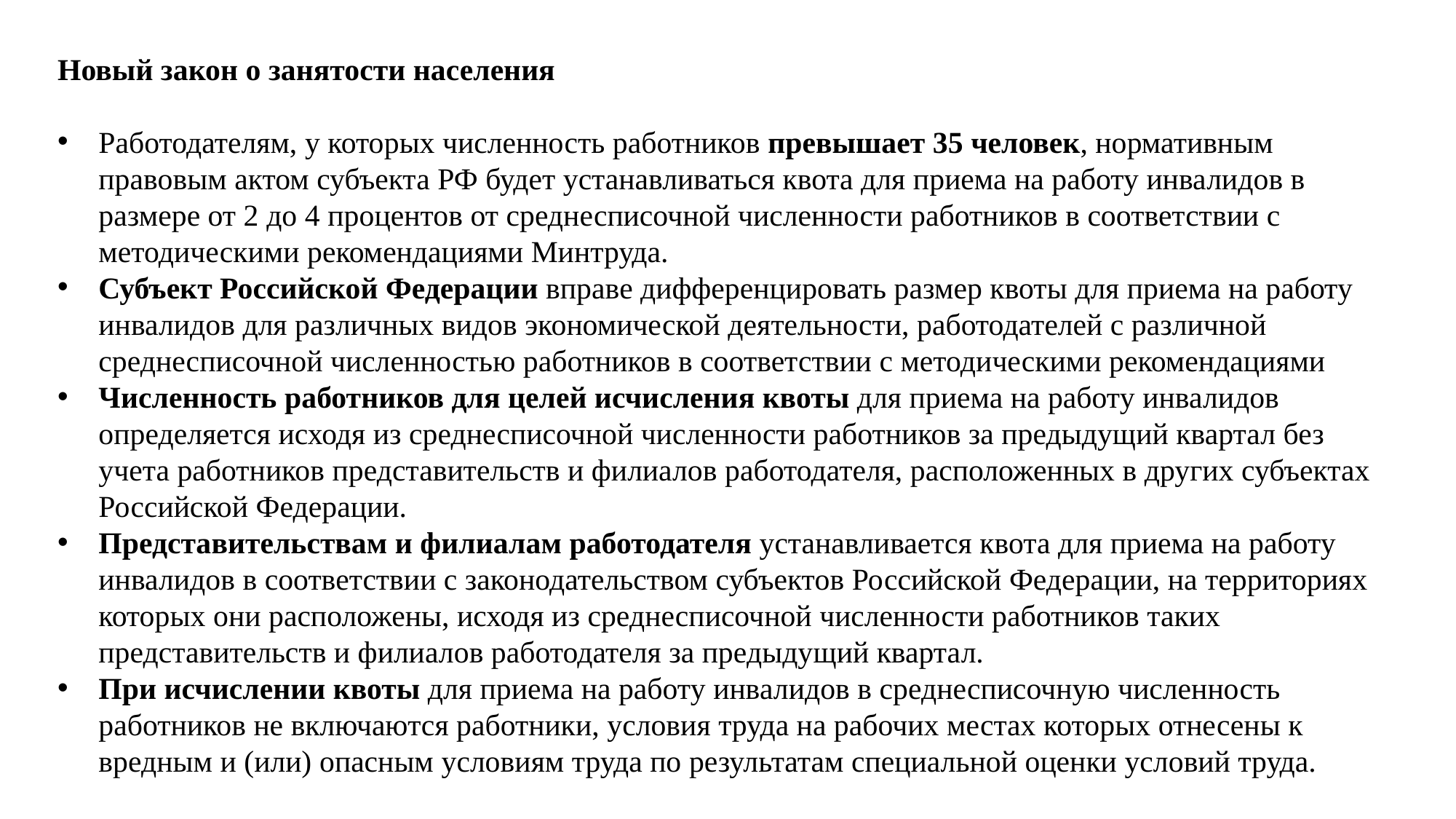

Новый закон о занятости населения

Работодателям, у которых численность работников превышает 35 человек, нормативным правовым актом субъекта РФ будет устанавливаться квота для приема на работу инвалидов в размере от 2 до 4 процентов от среднесписочной численности работников в соответствии с методическими рекомендациями Минтруда.
Субъект Российской Федерации вправе дифференцировать размер квоты для приема на работу инвалидов для различных видов экономической деятельности, работодателей с различной среднесписочной численностью работников в соответствии с методическими рекомендациями
Численность работников для целей исчисления квоты для приема на работу инвалидов определяется исходя из среднесписочной численности работников за предыдущий квартал без учета работников представительств и филиалов работодателя, расположенных в других субъектах Российской Федерации.
Представительствам и филиалам работодателя устанавливается квота для приема на работу инвалидов в соответствии с законодательством субъектов Российской Федерации, на территориях которых они расположены, исходя из среднесписочной численности работников таких представительств и филиалов работодателя за предыдущий квартал.
При исчислении квоты для приема на работу инвалидов в среднесписочную численность работников не включаются работники, условия труда на рабочих местах которых отнесены к вредным и (или) опасным условиям труда по результатам специальной оценки условий труда.